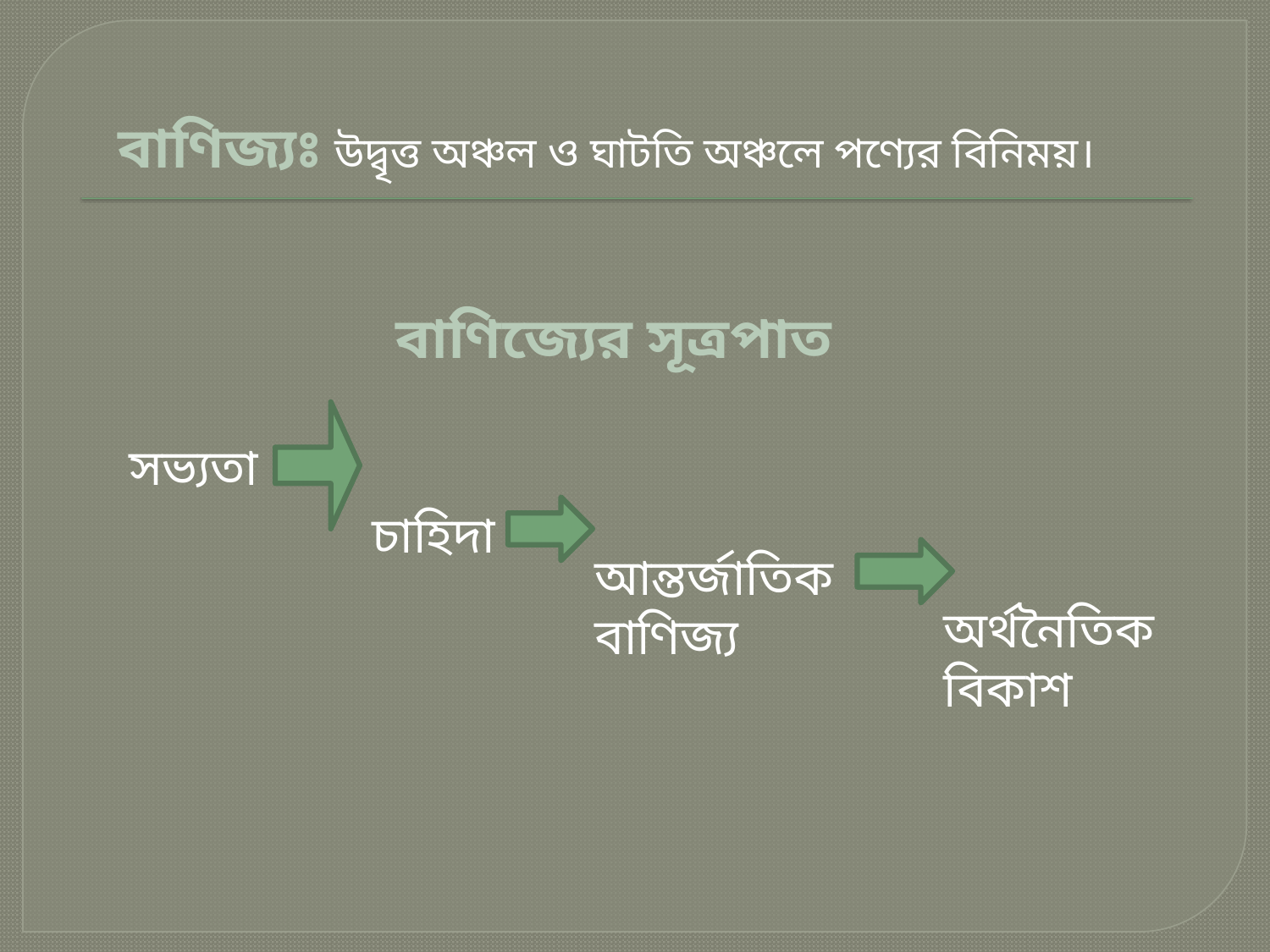

বাণিজ্যঃ উদ্বৃত্ত অঞ্চল ও ঘাটতি অঞ্চলে পণ্যের বিনিময়।
বাণিজ্যের সূত্রপাত

সভ্যতা

চাহিদা

আন্তর্জাতিক বাণিজ্য

অর্থনৈতিক বিকাশ